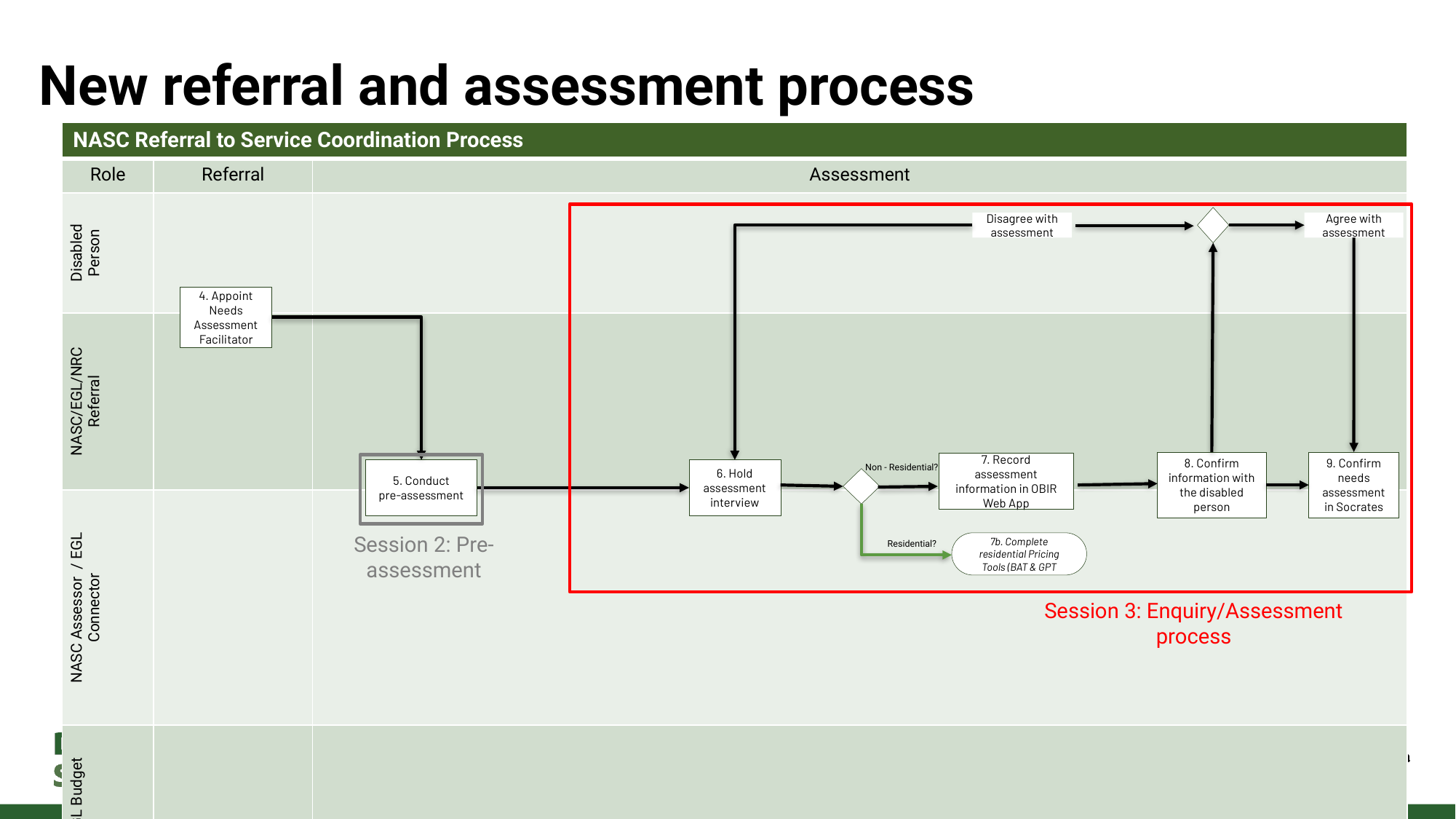

# New referral and assessment process
| NASC Referral to Service Coordination Process |  |  |
| --- | --- | --- |
| Role | Referral | Assessment |
| Disabled Person |  |  |
| NASC/EGL/NRC Referral |  |  |
| NASC Assessor / EGL Connector |  |  |
| NASC Service Coordinator / EGL Budget Advisor |  |  |

Disagree with assessment
Agree with assessment
4. Appoint Needs Assessment Facilitator
8. Confirm information with the disabled person
9. Confirm needs assessment in Socrates
7. Record assessment information in OBIR Web App

Non - Residential?
5. Conduct
pre-assessment
6. Hold assessment interview

Session 2: Pre-assessment
Residential?
7b. Complete residential Pricing Tools (BAT & GPT
Session 3: Enquiry/Assessment process